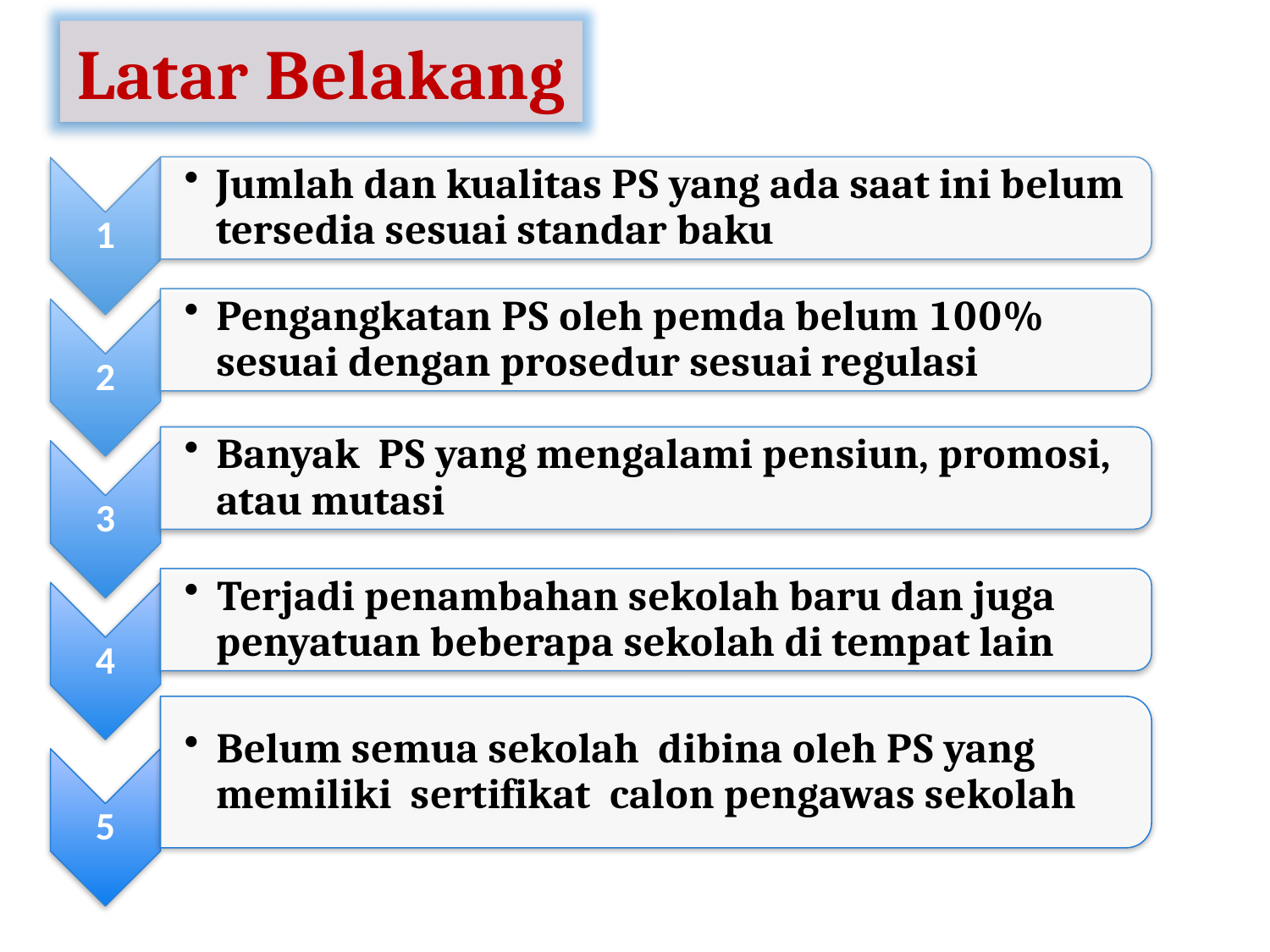

Latar Belakang
1
Jumlah dan kualitas PS yang ada saat ini belum tersedia sesuai standar baku
2
Pengangkatan PS oleh pemda belum 100% sesuai dengan prosedur sesuai regulasi
3
Banyak  PS yang mengalami pensiun, promosi, atau mutasi
4
Terjadi penambahan sekolah baru dan juga penyatuan beberapa sekolah di tempat lain
5
Belum semua sekolah  dibina oleh PS yang memiliki  sertifikat  calon pengawas sekolah